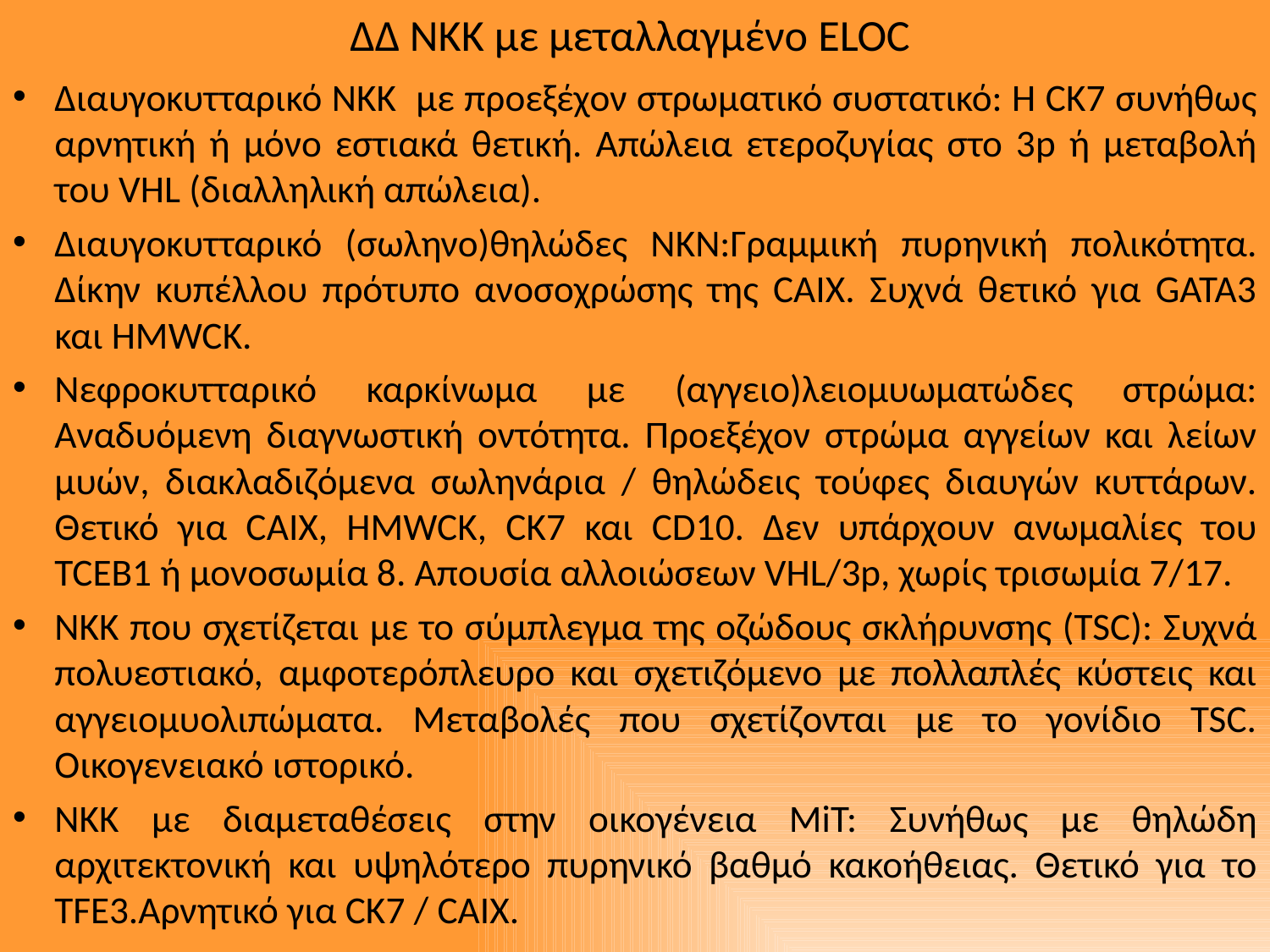

# ΔΔ NKK με μεταλλαγμένο ELOC
Διαυγοκυτταρικό ΝΚΚ  με προεξέχον στρωματικό συστατικό: Η CK7 συνήθως αρνητική ή μόνο εστιακά θετική. Απώλεια ετεροζυγίας στο 3p ή μεταβολή του VHL (διαλληλική απώλεια).
Διαυγοκυτταρικό (σωληνο)θηλώδες ΝΚΝ:Γραμμική πυρηνική πολικότητα. Δίκην κυπέλλου πρότυπο ανοσοχρώσης της CAIX. Συχνά θετικό για GATA3 και HMWCK.
Νεφροκυτταρικό καρκίνωμα με (αγγειο)λειομυωματώδες στρώμα: Αναδυόμενη διαγνωστική οντότητα. Προεξέχον στρώμα αγγείων και λείων μυών, διακλαδιζόμενα σωληνάρια / θηλώδεις τούφες διαυγών κυττάρων. Θετικό για CAIX, HMWCK, CK7 και CD10. Δεν υπάρχουν ανωμαλίες του TCEB1 ή μονοσωμία 8. Απουσία αλλοιώσεων VHL/3p, χωρίς τρισωμία 7/17.
ΝΚΚ που σχετίζεται με το σύμπλεγμα της οζώδους σκλήρυνσης (TSC): Συχνά πολυεστιακό, αμφοτερόπλευρο και σχετιζόμενο με πολλαπλές κύστεις και αγγειομυολιπώματα. Μεταβολές που σχετίζονται με το γονίδιο TSC. Οικογενειακό ιστορικό.
ΝΚΚ με διαμεταθέσεις στην οικογένεια MiT: Συνήθως με θηλώδη αρχιτεκτονική και υψηλότερο πυρηνικό βαθμό κακοήθειας. Θετικό για το TFE3.Αρνητικό για CK7 / CAIX.